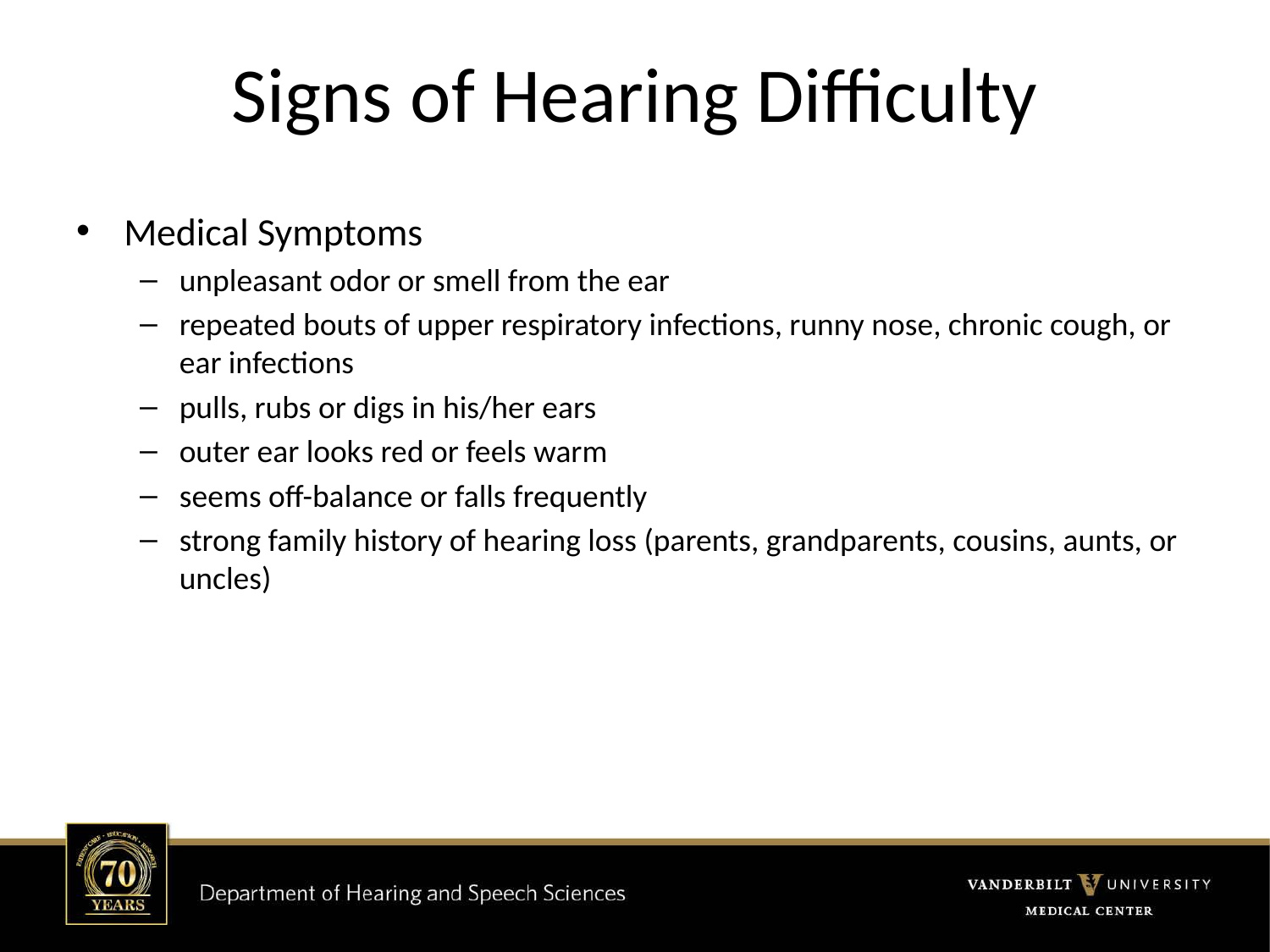

# Signs of Hearing Difficulty
Medical Symptoms
unpleasant odor or smell from the ear
repeated bouts of upper respiratory infections, runny nose, chronic cough, or ear infections
pulls, rubs or digs in his/her ears
outer ear looks red or feels warm
seems off-balance or falls frequently
strong family history of hearing loss (parents, grandparents, cousins, aunts, or uncles)